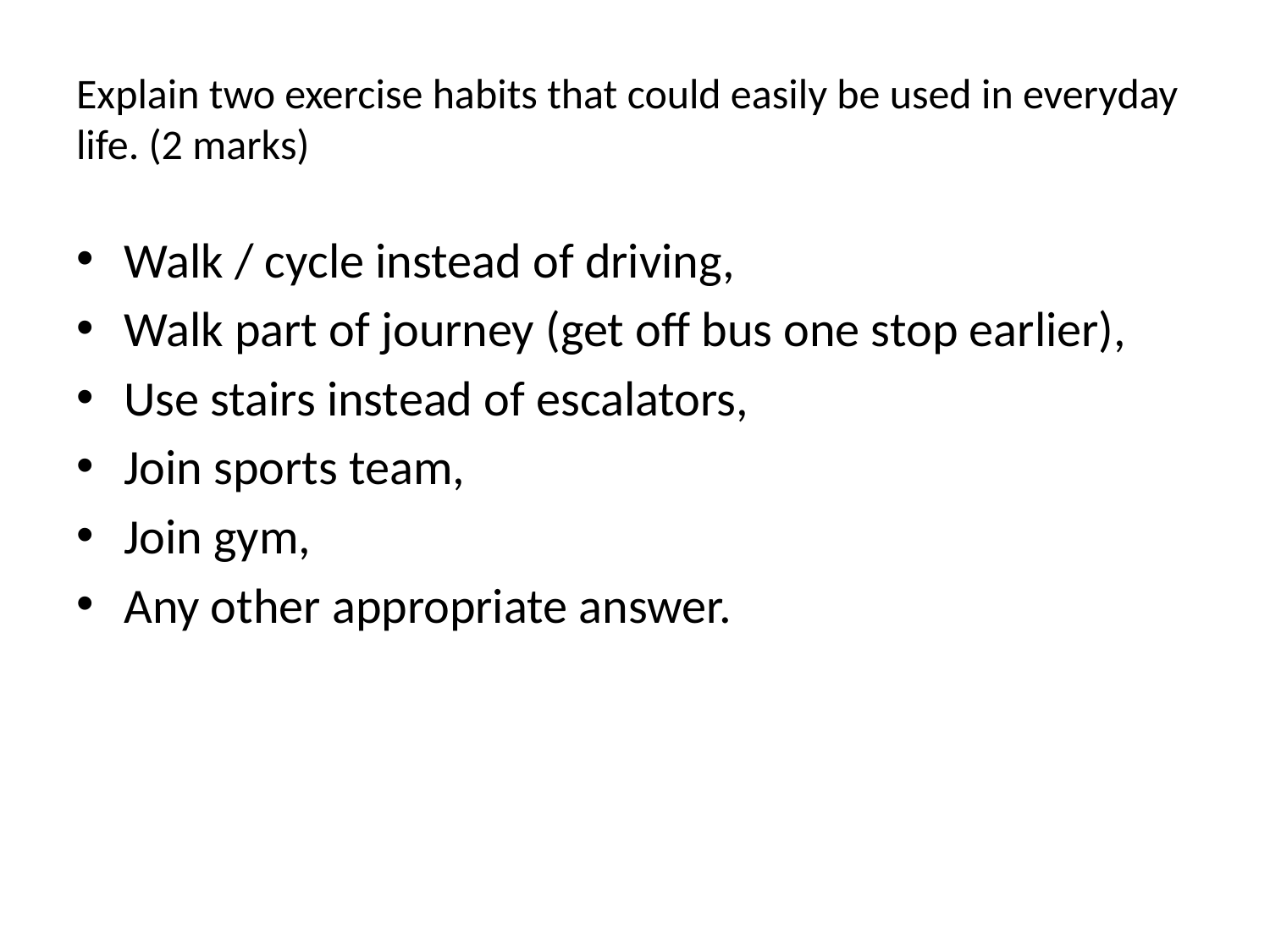

# Explain two exercise habits that could easily be used in everyday life. (2 marks)
Walk / cycle instead of driving,
Walk part of journey (get off bus one stop earlier),
Use stairs instead of escalators,
Join sports team,
Join gym,
Any other appropriate answer.